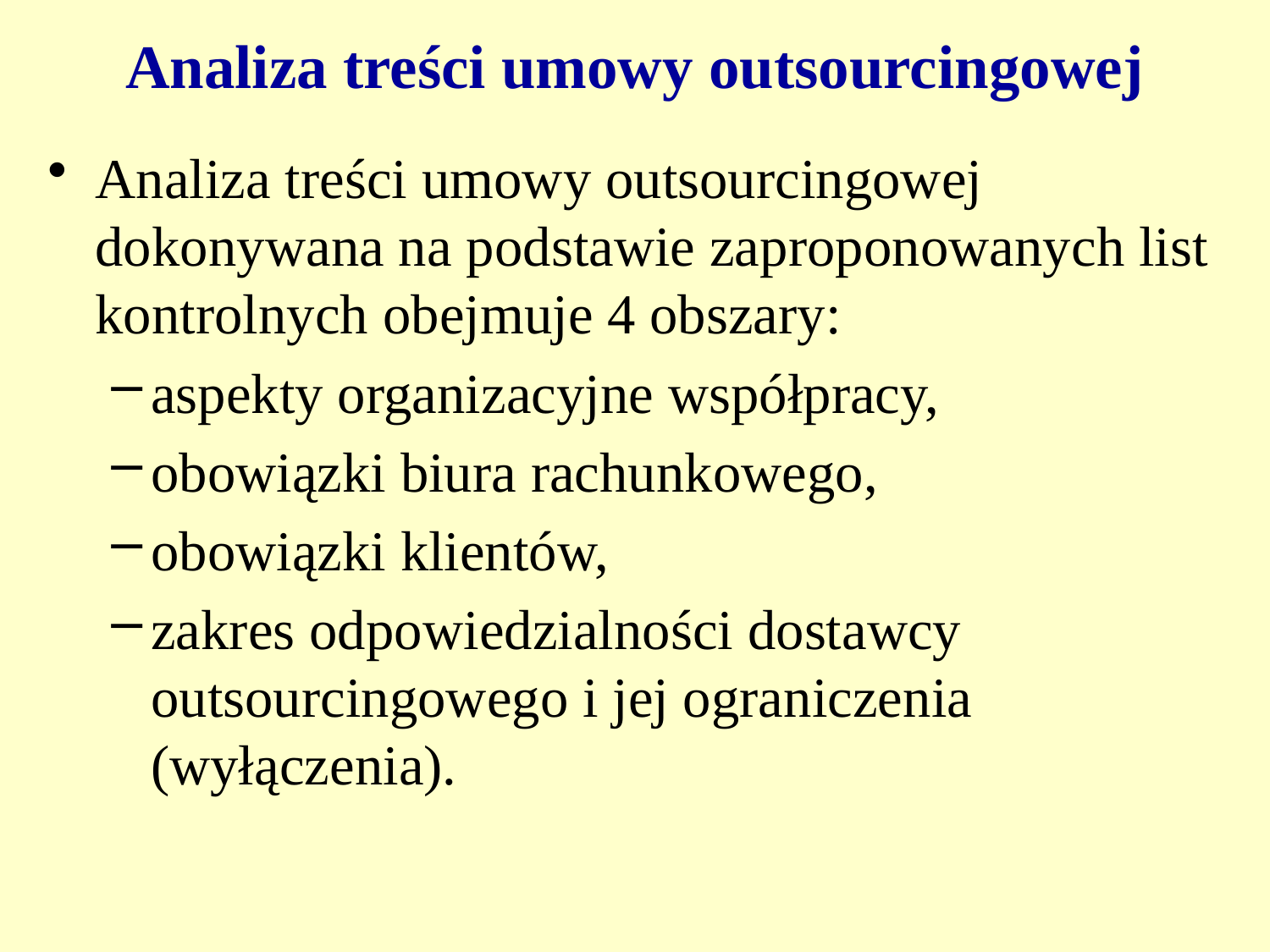

# Analiza treści umowy outsourcingowej
Analiza treści umowy outsourcingowej dokonywana na podstawie zaproponowanych list kontrolnych obejmuje 4 obszary:
aspekty organizacyjne współpracy,
obowiązki biura rachunkowego,
obowiązki klientów,
zakres odpowiedzialności dostawcy outsourcingowego i jej ograniczenia (wyłączenia).